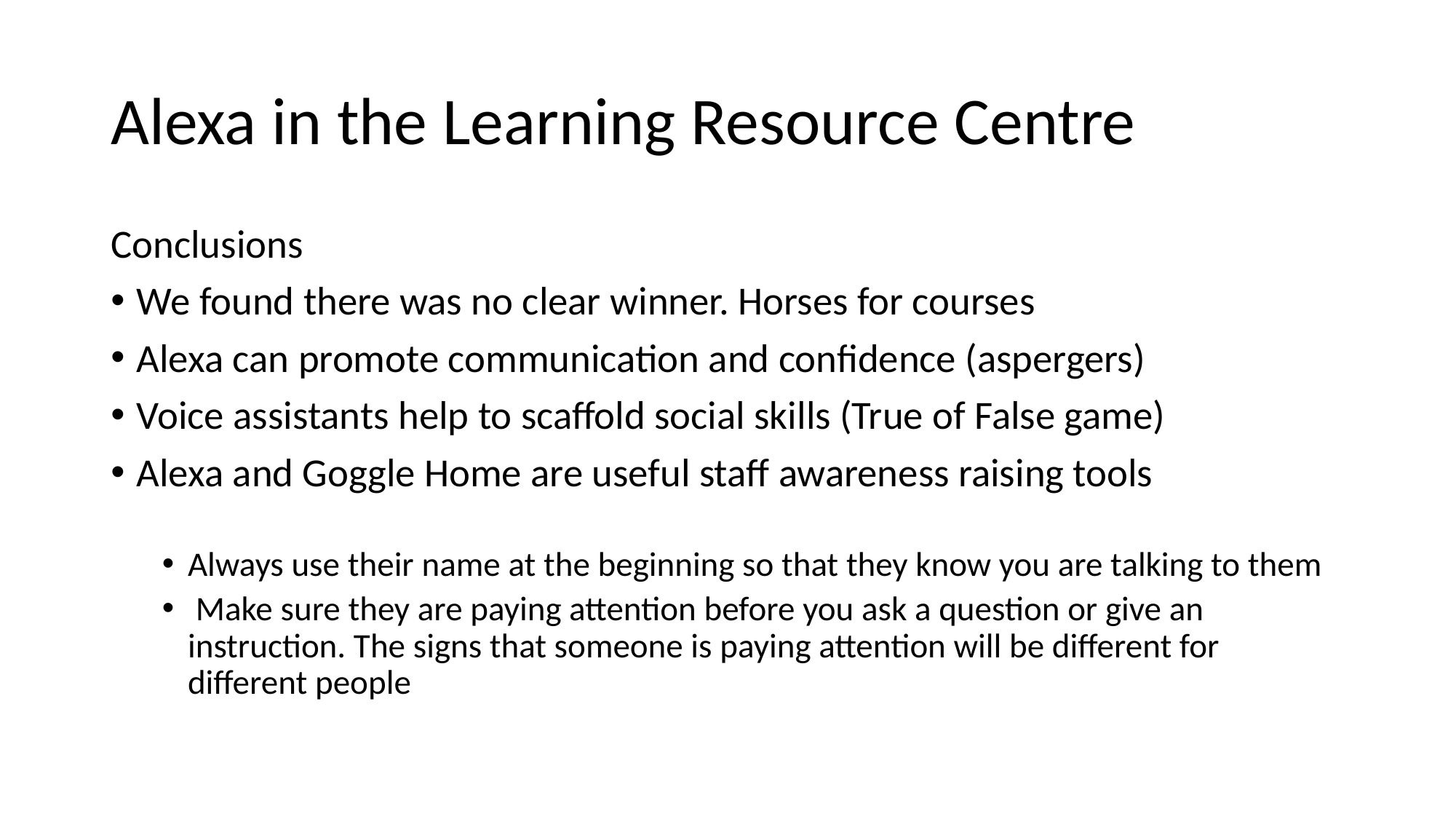

# Alexa in the Learning Resource Centre
Conclusions
We found there was no clear winner. Horses for courses
Alexa can promote communication and confidence (aspergers)
Voice assistants help to scaffold social skills (True of False game)
Alexa and Goggle Home are useful staff awareness raising tools

Always use their name at the beginning so that they know you are talking to them
 Make sure they are paying attention before you ask a question or give an instruction. The signs that someone is paying attention will be different for different people